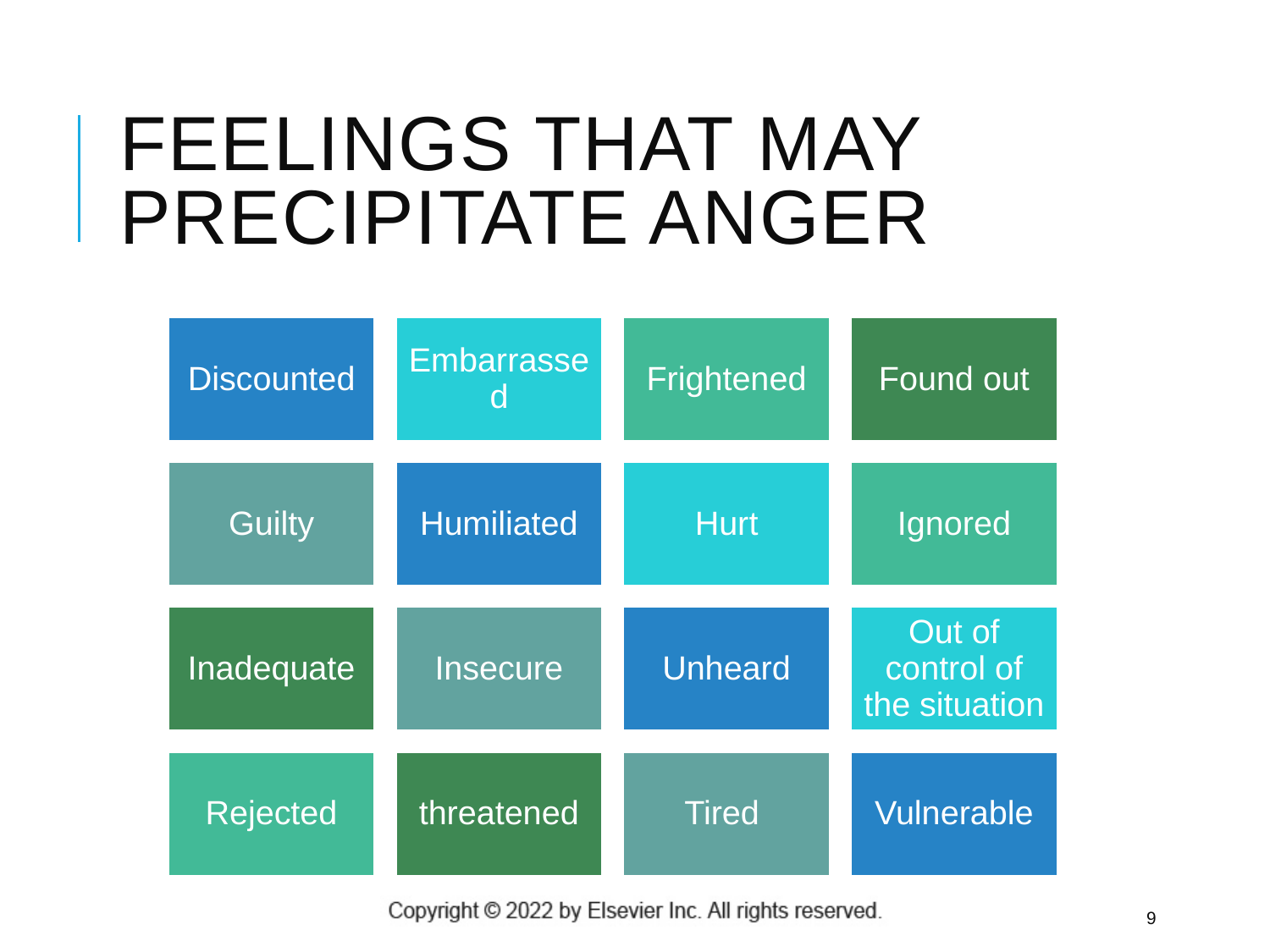

# Feelings That May Precipitate Anger
Discounted
Embarrassed
Frightened
Found out
Guilty
Humiliated
Hurt
Ignored
Inadequate
Insecure
Unheard
Out of control of the situation
Rejected
threatened
Tired
Vulnerable
 9